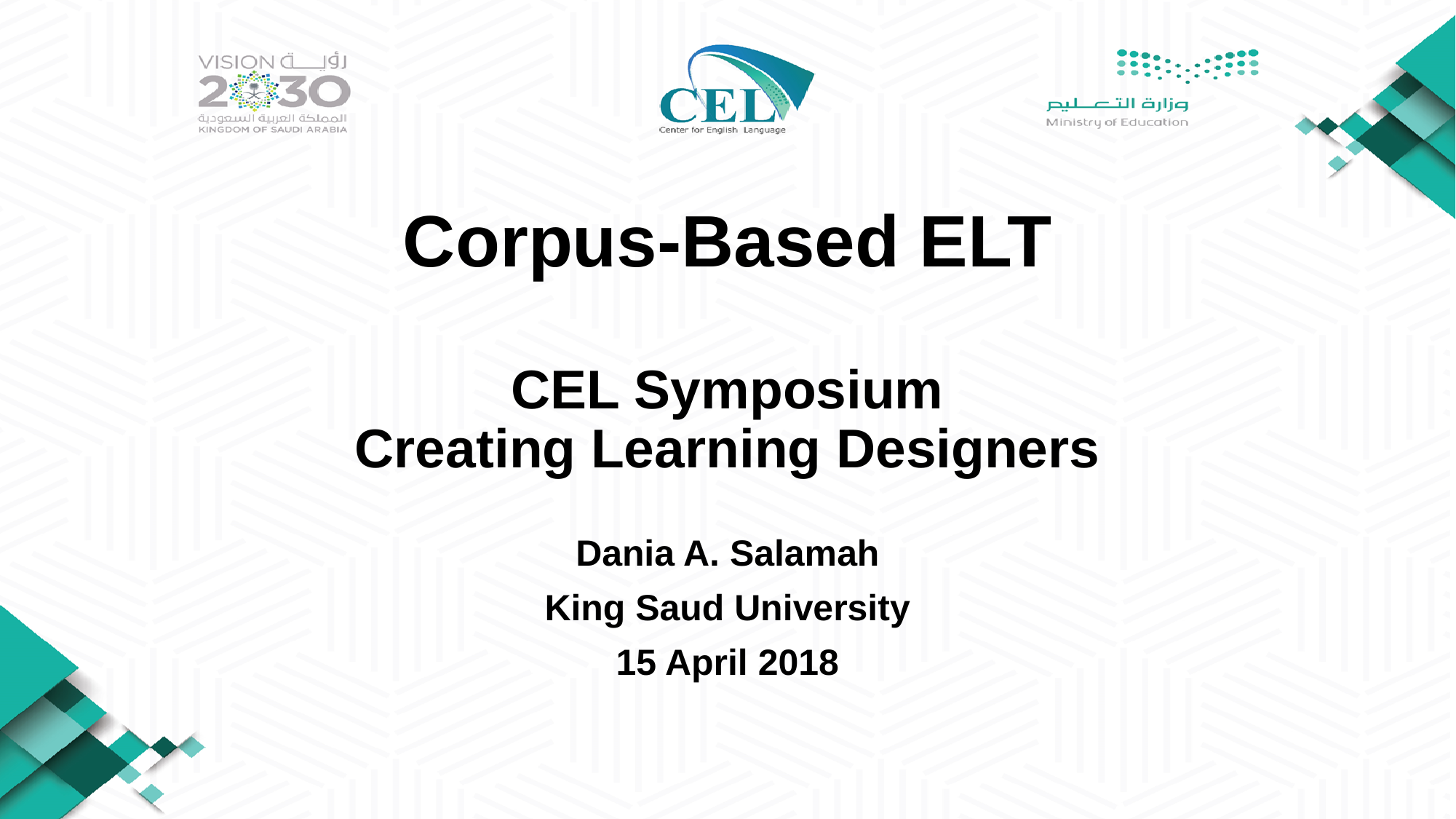

# Corpus-Based ELT CEL Symposium Creating Learning Designers
Dania A. Salamah
King Saud University
15 April 2018